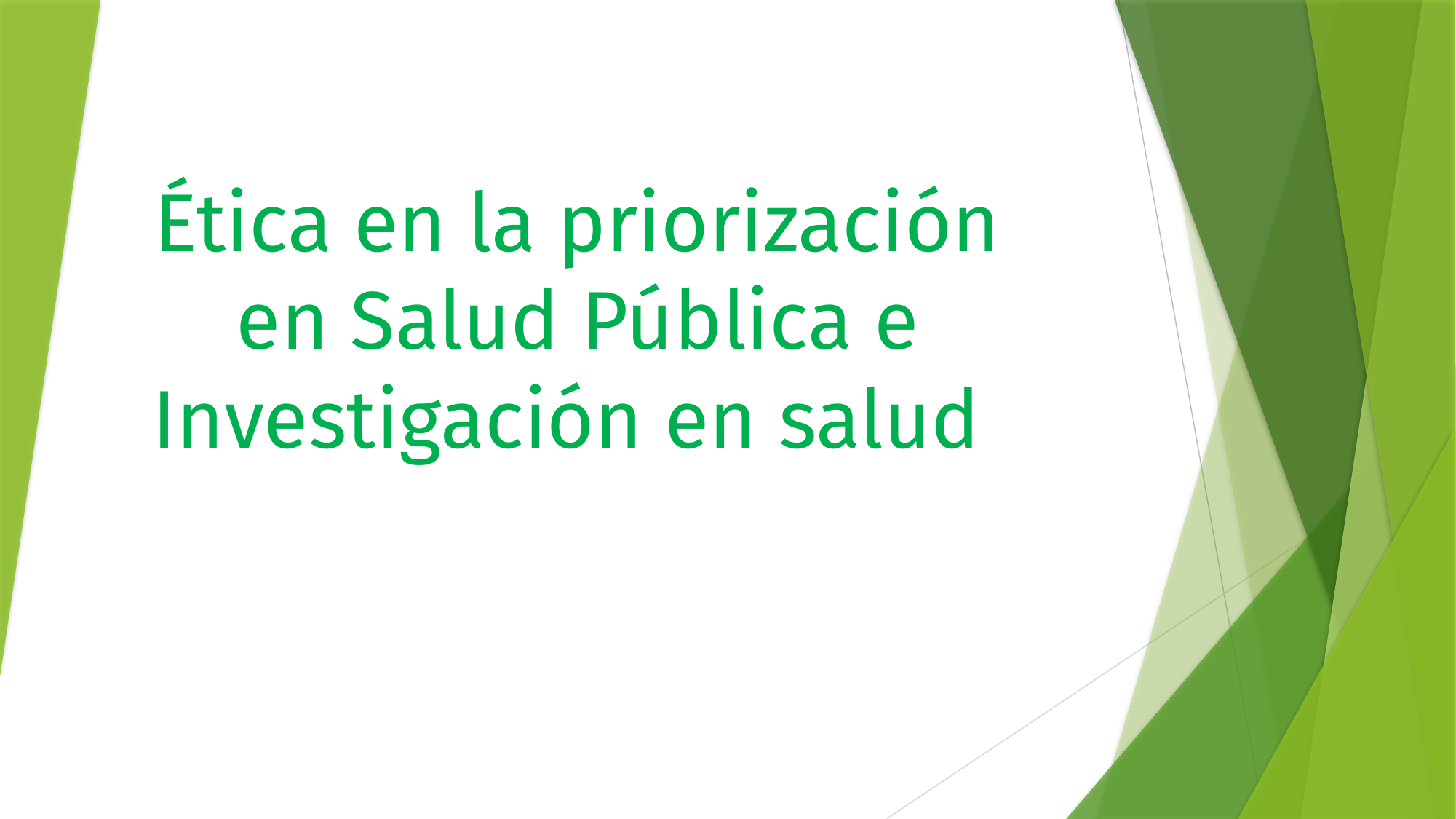

# Ética en la priorización en Salud Pública e Investigación en salud